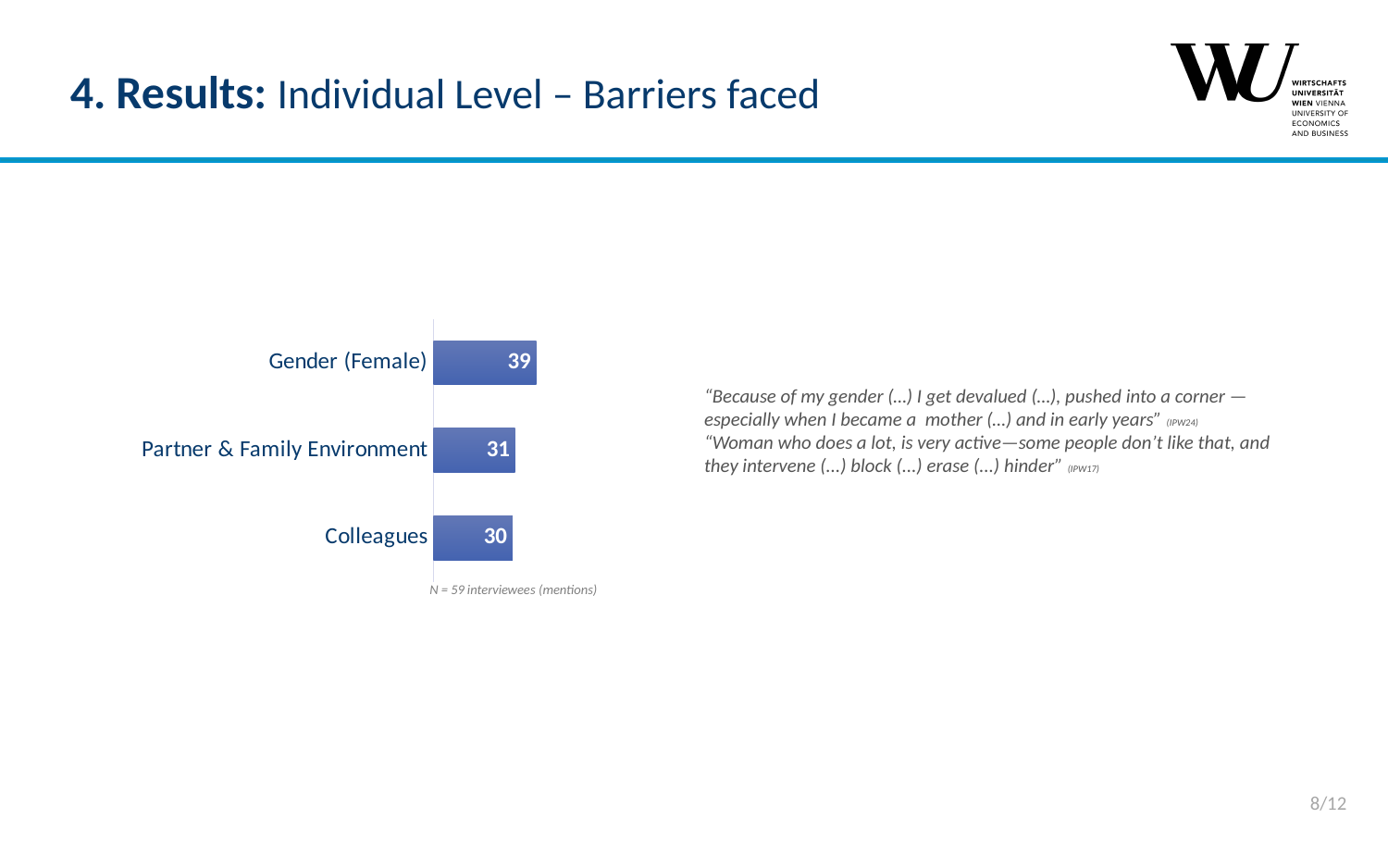

# 4. Results: Individual Level – Barriers faced

### Chart

| Category | Anzahl derPersonen |
|---|---|
| Colleagues | 30.0 |
| Partner & Family Environment | 31.0 |
| Gender (Female) | 39.0 |
“Because of my gender (…) I get devalued (…), pushed into a corner — especially when I became a  mother (…) and in early years” (IPW24)
“Woman who does a lot, is very active—some people don’t like that, and they intervene (...) block (...) erase (...) hinder” (IPW17)

N = 59 interviewees (mentions)
8/12